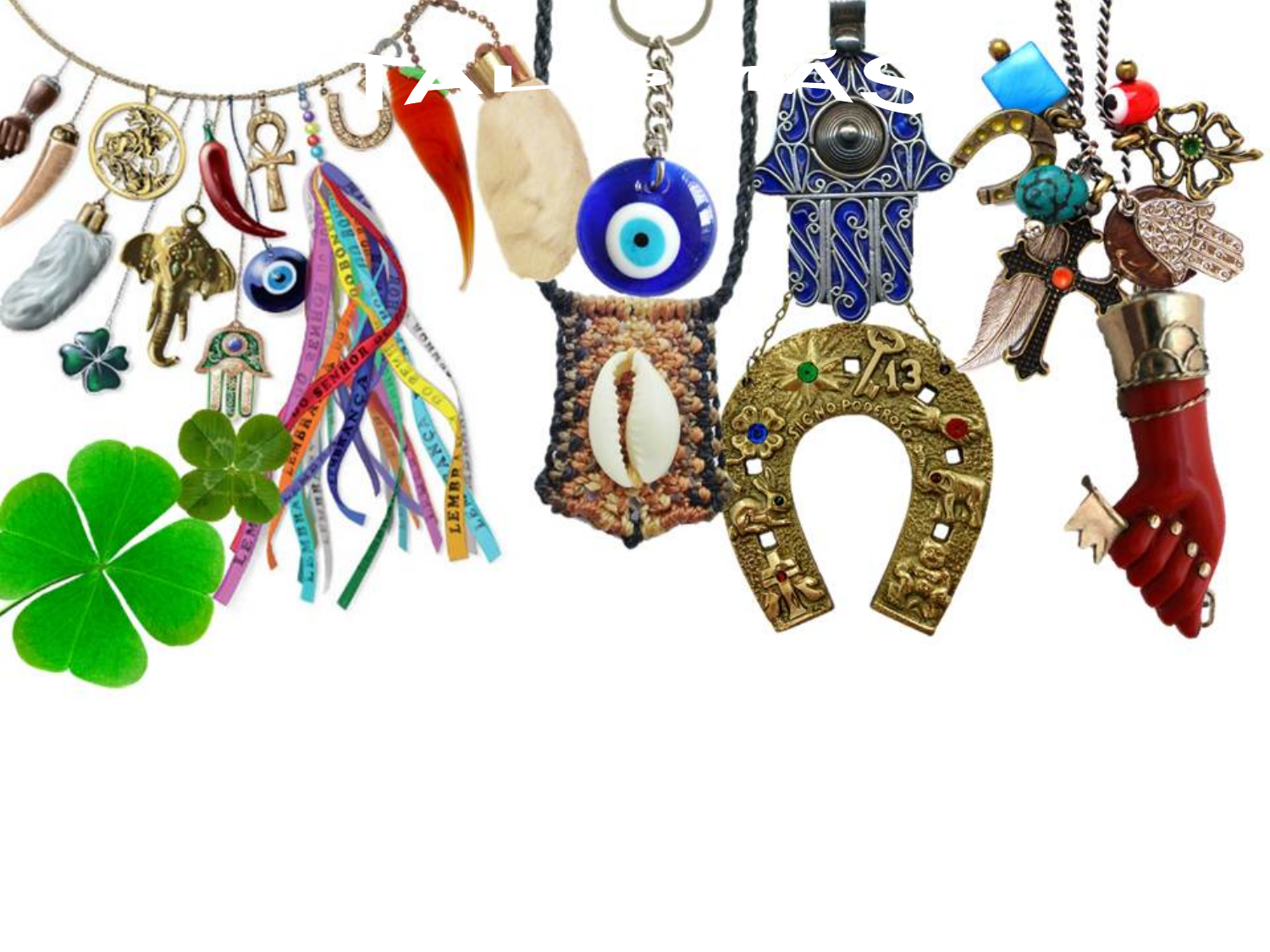

TALISMÃS
DA  PUREZA  DA  INTENÇÃO  E  DOS  SENTIMENTOS,  DEPENDE  A  NATUREZA
DOS  ESPÍRITOS  QUE  SÃO  ATRAÍDOS.
SÃO  RECURSOS  QUE  APENAS
AUXILIAM  NA  CONCENTRAÇÃO.
TODAS  AS  FÓRMULAS  SÃO
CHARLATARIA.  NÃO  EXERCEM
AÇÃO  SOBRE  OS  ESPÍRITOS.
 ESSA  CRENÇA  REVELA  A  INFERIORIDADE  DAS  IDEIAS  QUE  FAVORECEM  A  AÇÃO
DOS  ESPÍRITOS  IMPERFEITOS.
 PRODUZEM  EFEITOS?
O  QUE  ATUA  É  O  PENSAMENTO.